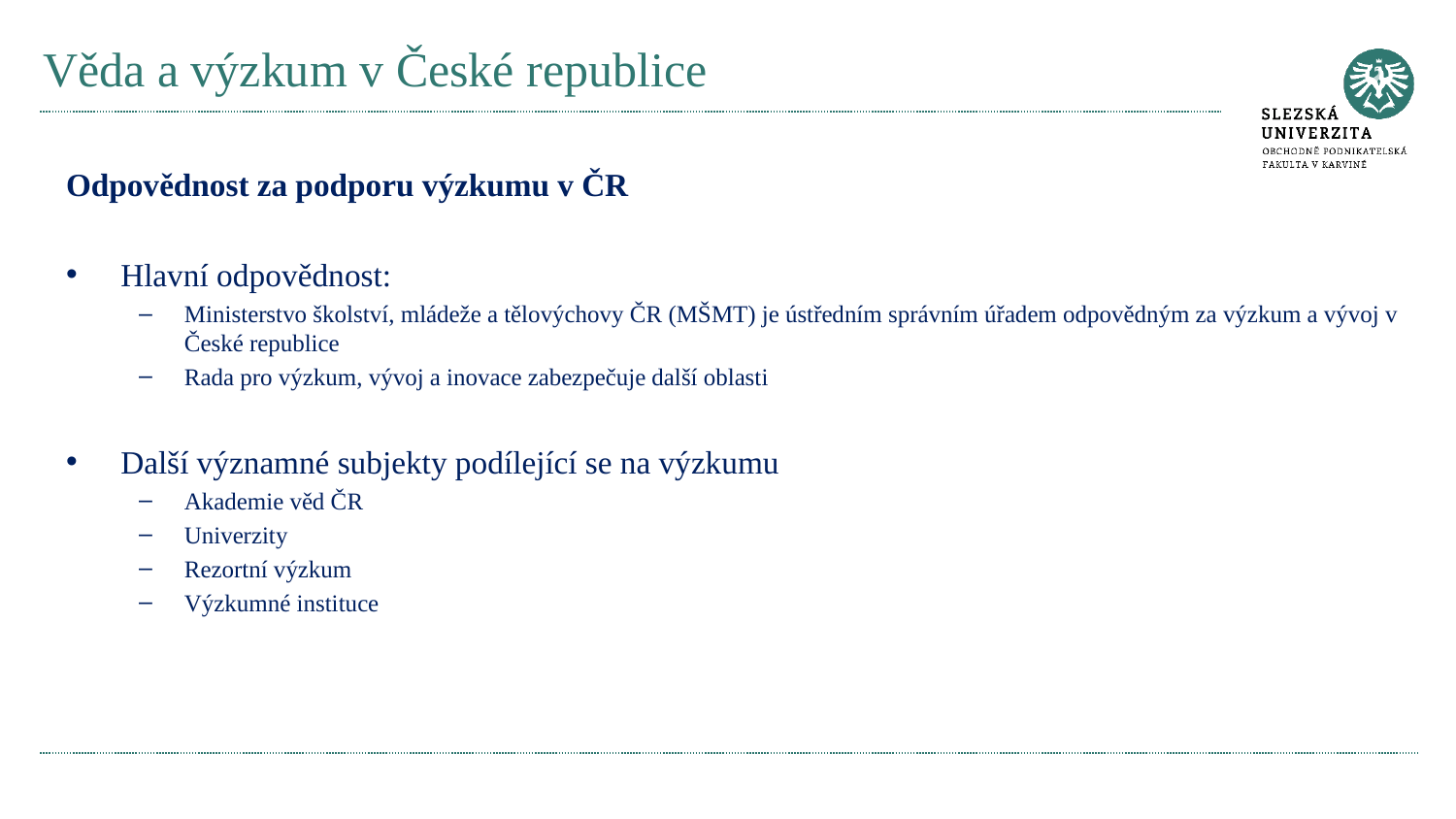

# Věda a výzkum v České republice
Odpovědnost za podporu výzkumu v ČR

Hlavní odpovědnost:
Ministerstvo školství, mládeže a tělovýchovy ČR (MŠMT) je ústředním správním úřadem odpovědným za výzkum a vývoj v České republice
Rada pro výzkum, vývoj a inovace zabezpečuje další oblasti

Další významné subjekty podílející se na výzkumu
Akademie věd ČR
Univerzity
Rezortní výzkum
Výzkumné instituce